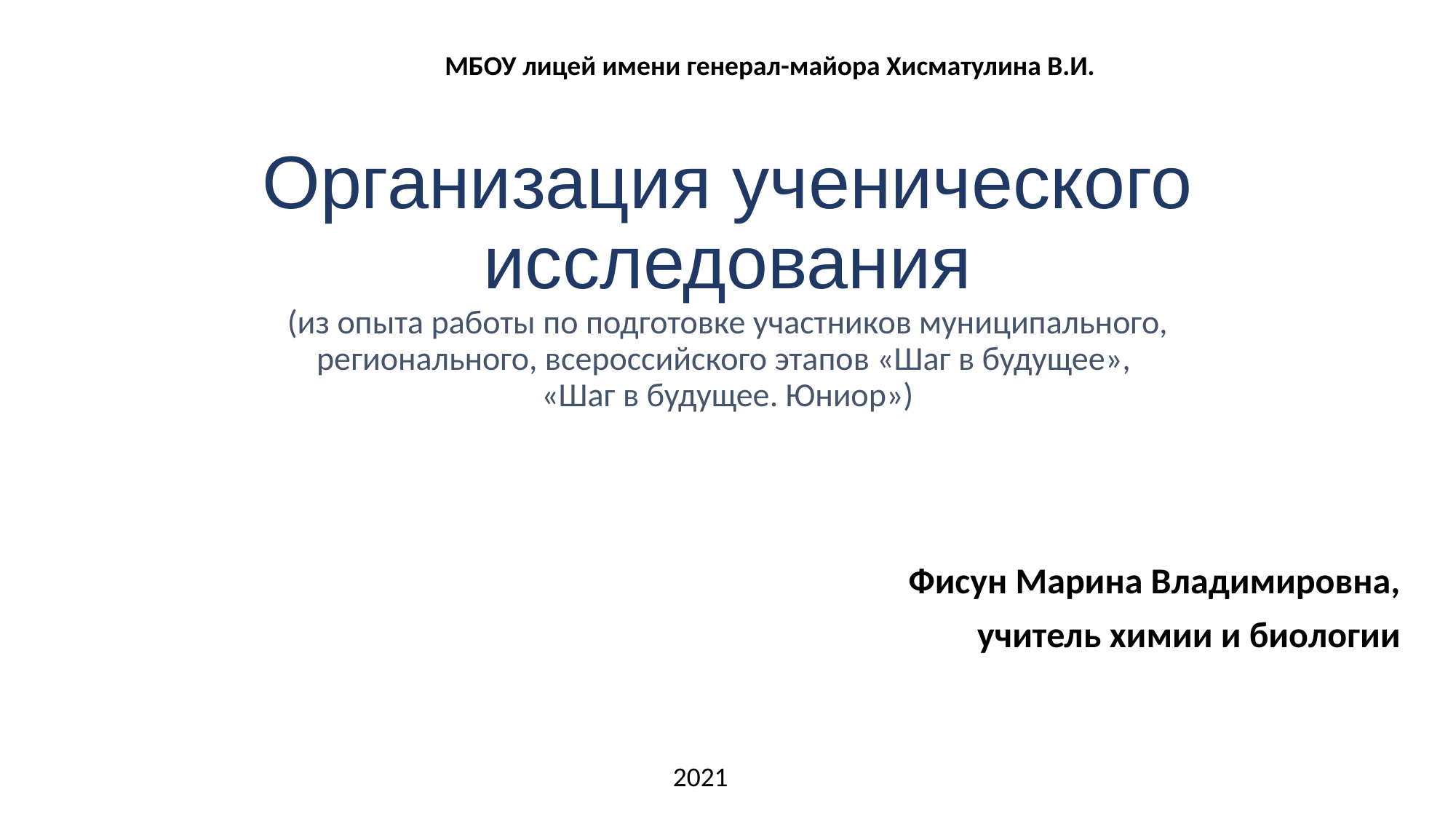

МБОУ лицей имени генерал-майора Хисматулина В.И.
# Организация ученического исследования (из опыта работы по подготовке участников муниципального, регионального, всероссийского этапов «Шаг в будущее», «Шаг в будущее. Юниор»)
Фисун Марина Владимировна,
 учитель химии и биологии
2021